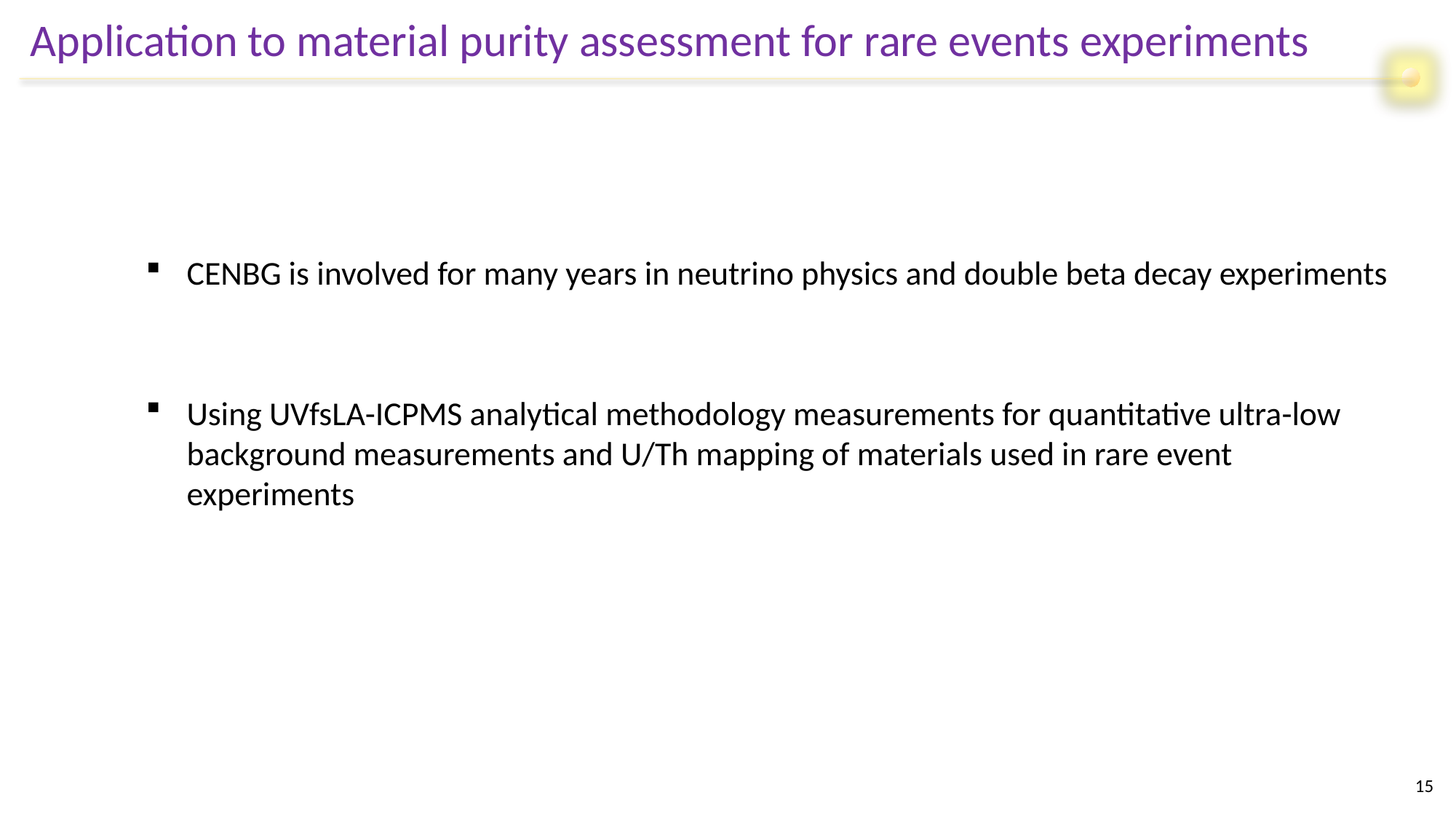

# Application to material purity assessment for rare events experiments

CENBG is involved for many years in neutrino physics and double beta decay experiments

Using UVfsLA-ICPMS analytical methodology measurements for quantitative ultra-low background measurements and U/Th mapping of materials used in rare event experiments
15